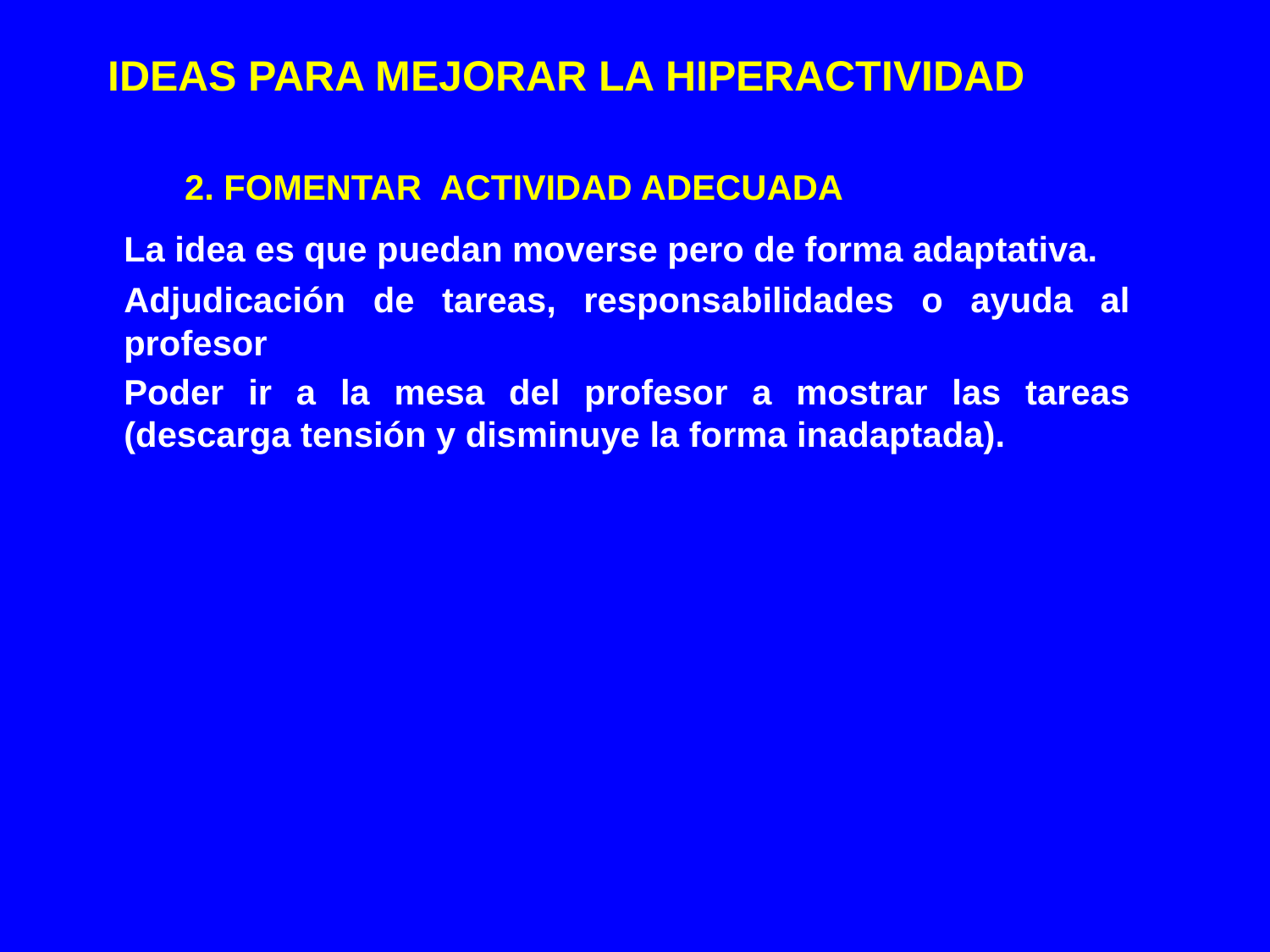

# IDEAS PARA MEJORAR LA HIPERACTIVIDAD
1-      2. FOMENTAR  ACTIVIDAD ADECUADA
	La idea es que puedan moverse pero de forma adaptativa.
	Adjudicación de tareas, responsabilidades o ayuda al profesor
	Poder ir a la mesa del profesor a mostrar las tareas (descarga tensión y disminuye la forma inadaptada).